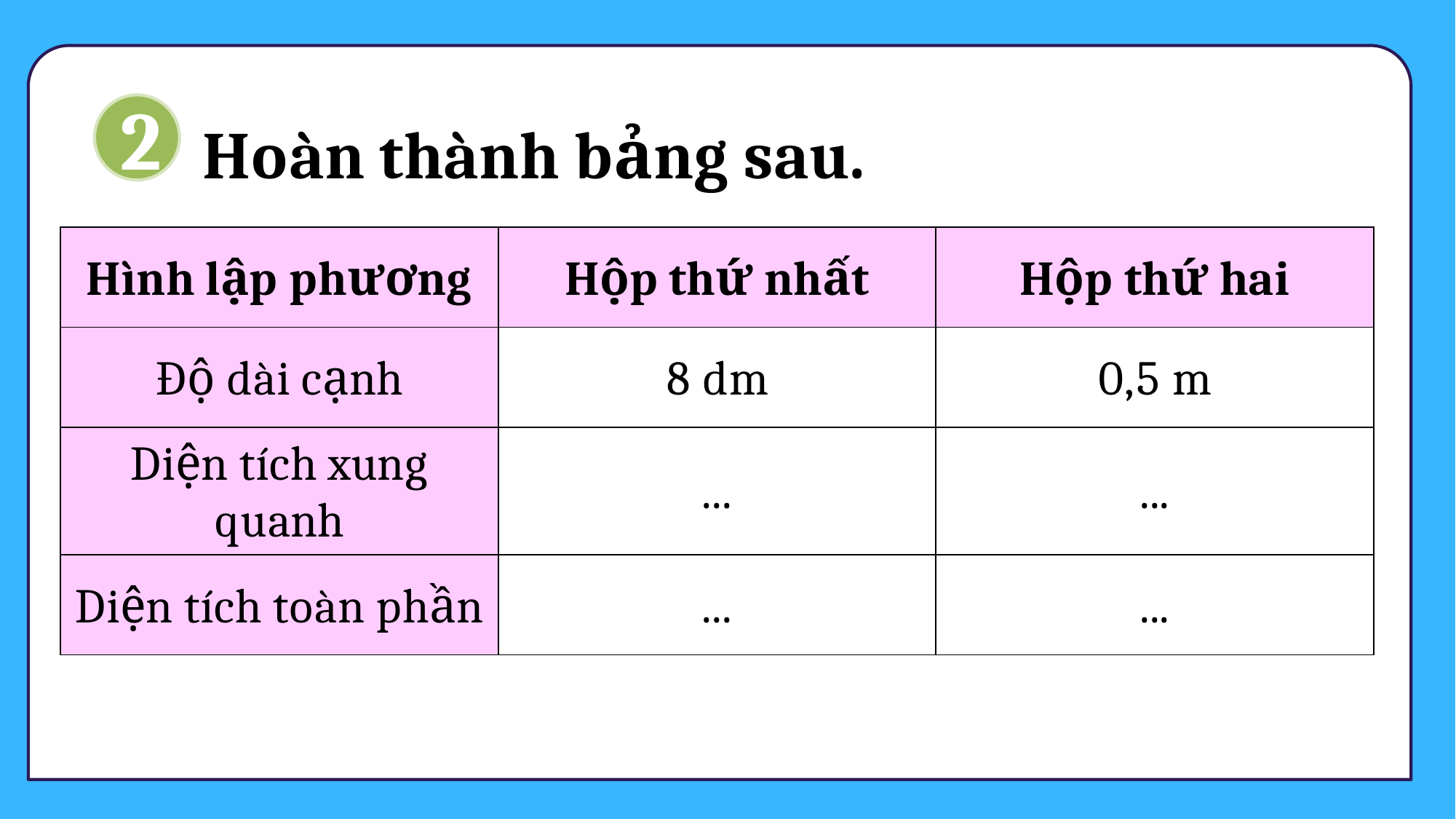

2
Hoàn thành bảng sau.
| Hình lập phương | Hộp thứ nhất | Hộp thứ hai |
| --- | --- | --- |
| Độ dài cạnh | 8 dm | 0,5 m |
| Diện tích xung quanh | ... | ... |
| Diện tích toàn phần | ... | ... |